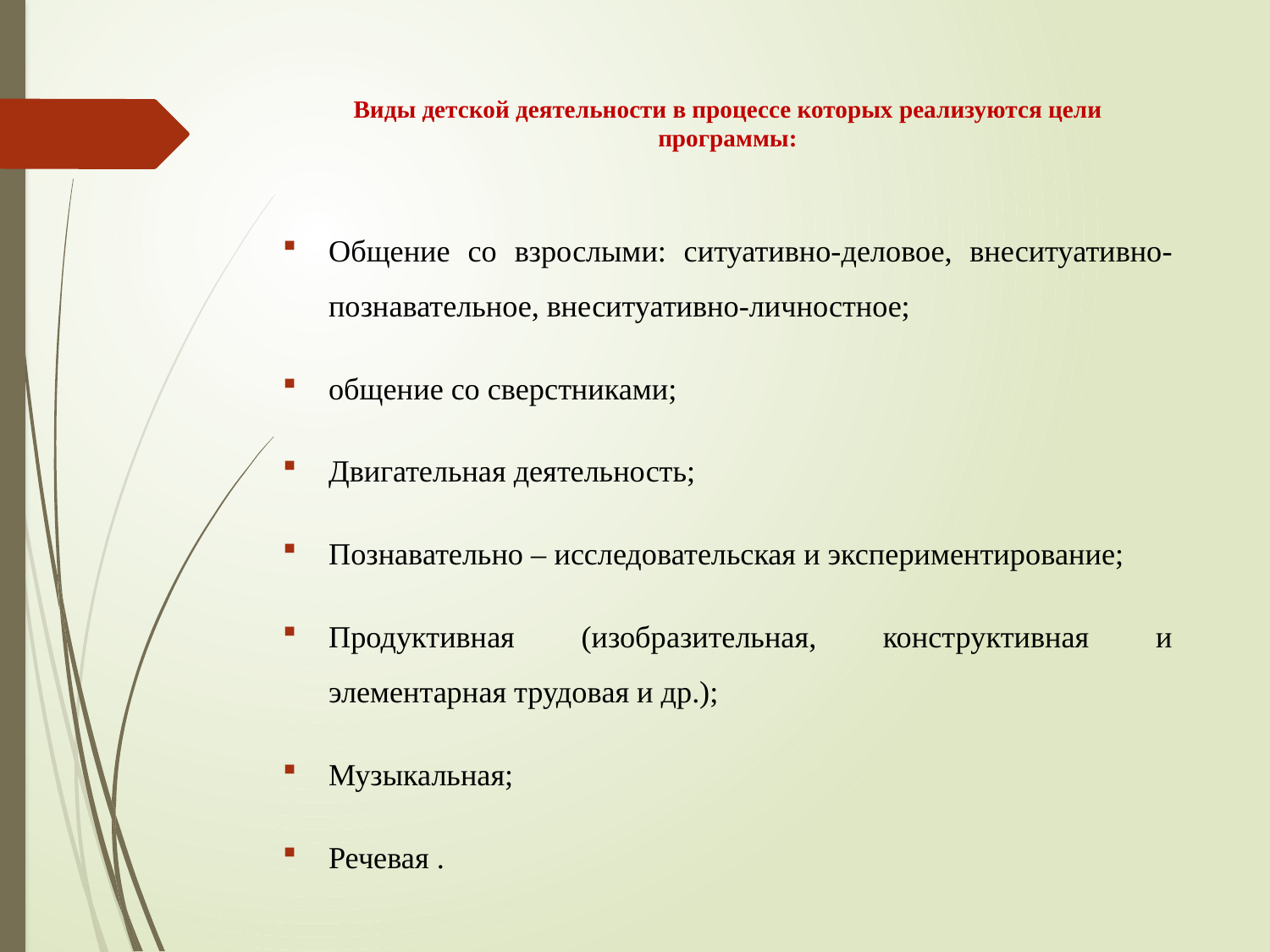

# Виды детской деятельности в процессе которых реализуются цели программы:
Общение со взрослыми: ситуативно-деловое, внеситуативно-познавательное, внеситуативно-личностное;
общение со сверстниками;
Двигательная деятельность;
Познавательно – исследовательская и экспериментирование;
Продуктивная (изобразительная, конструктивная и элементарная трудовая и др.);
Музыкальная;
Речевая .